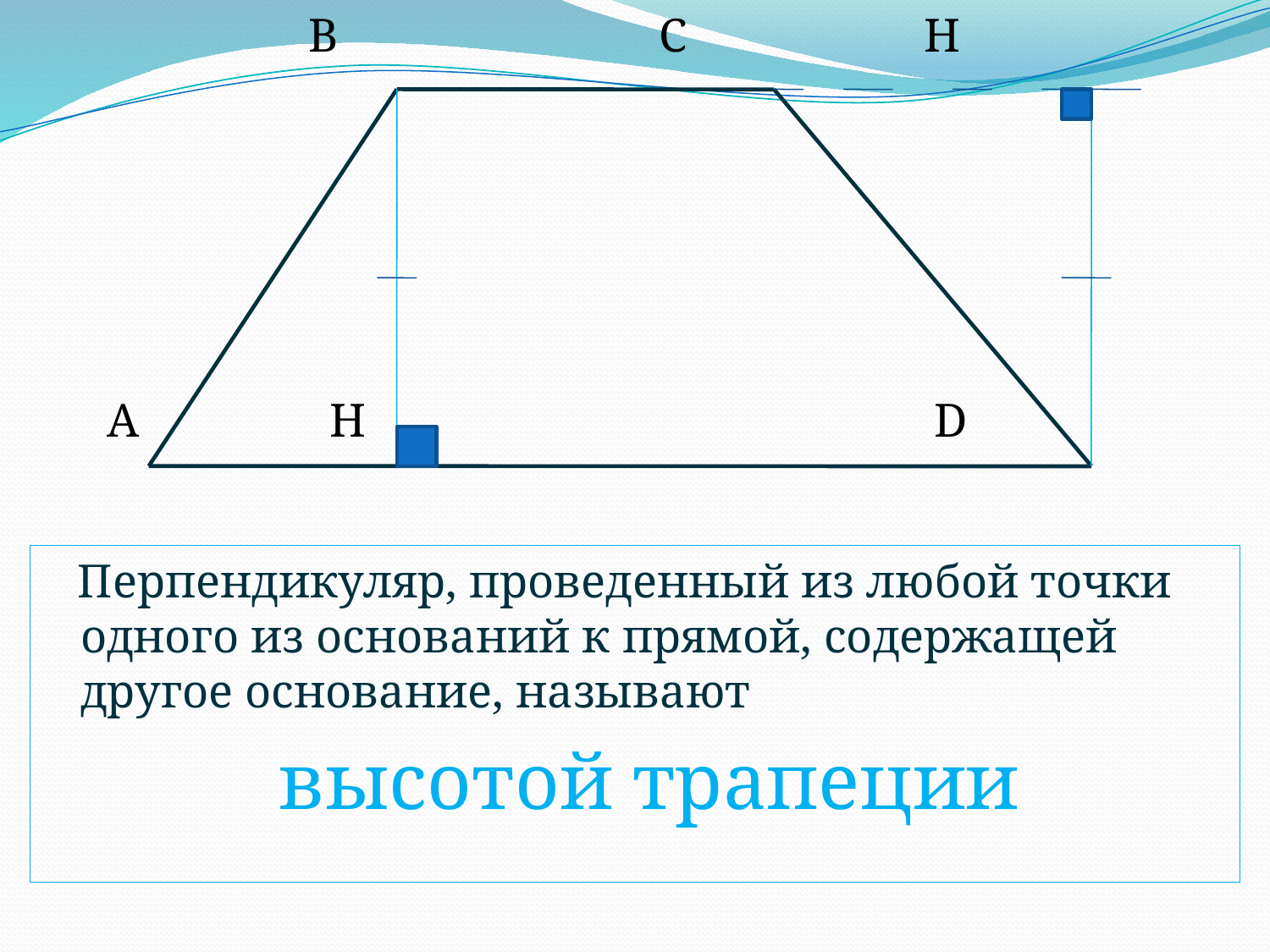

В                           С                    Н

        А                Н                                                D

   Перпендикуляр, проведенный из любой точки одного из оснований к прямой, содержащей другое основание, называют
                    высотой трапеции